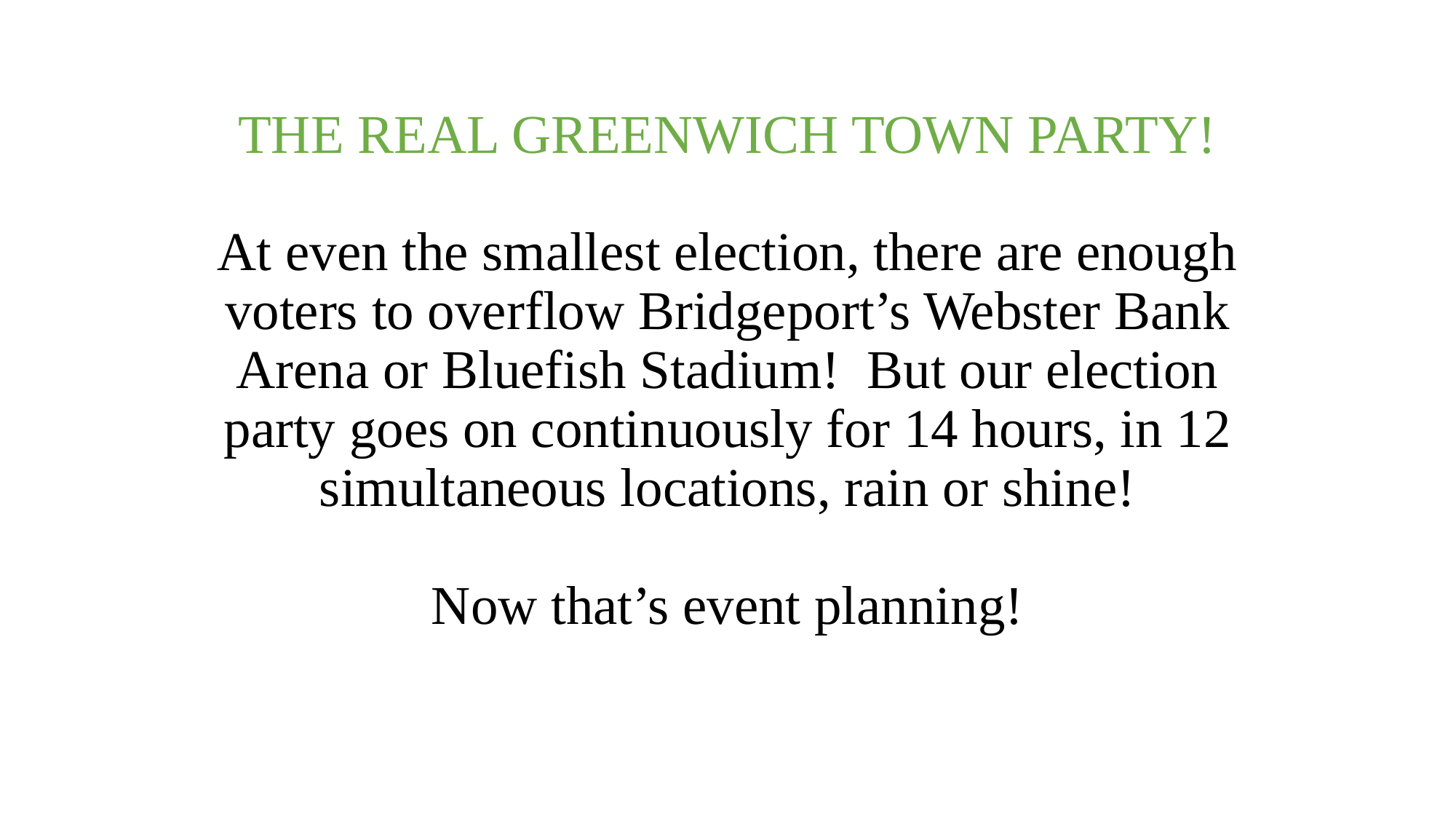

# THE REAL GREENWICH TOWN PARTY! At even the smallest election, there are enough voters to overflow Bridgeport’s Webster Bank Arena or Bluefish Stadium!  But our election party goes on continuously for 14 hours, in 12 simultaneous locations, rain or shine! Now that’s event planning!